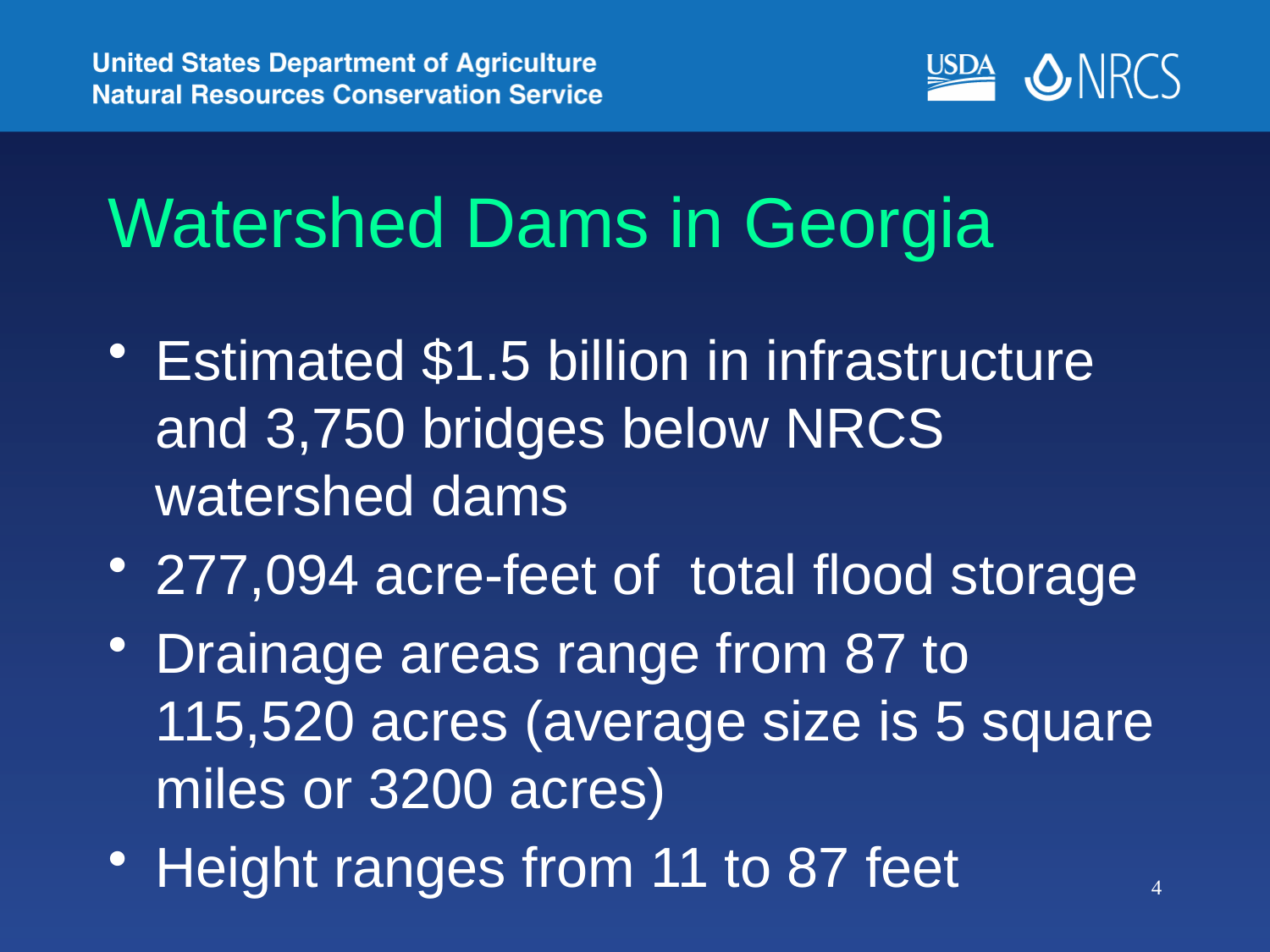

# Watershed Dams in Georgia
Estimated $1.5 billion in infrastructure and 3,750 bridges below NRCS watershed dams
277,094 acre-feet of  total flood storage
Drainage areas range from 87 to 115,520 acres (average size is 5 square miles or 3200 acres)
Height ranges from 11 to 87 feet
4